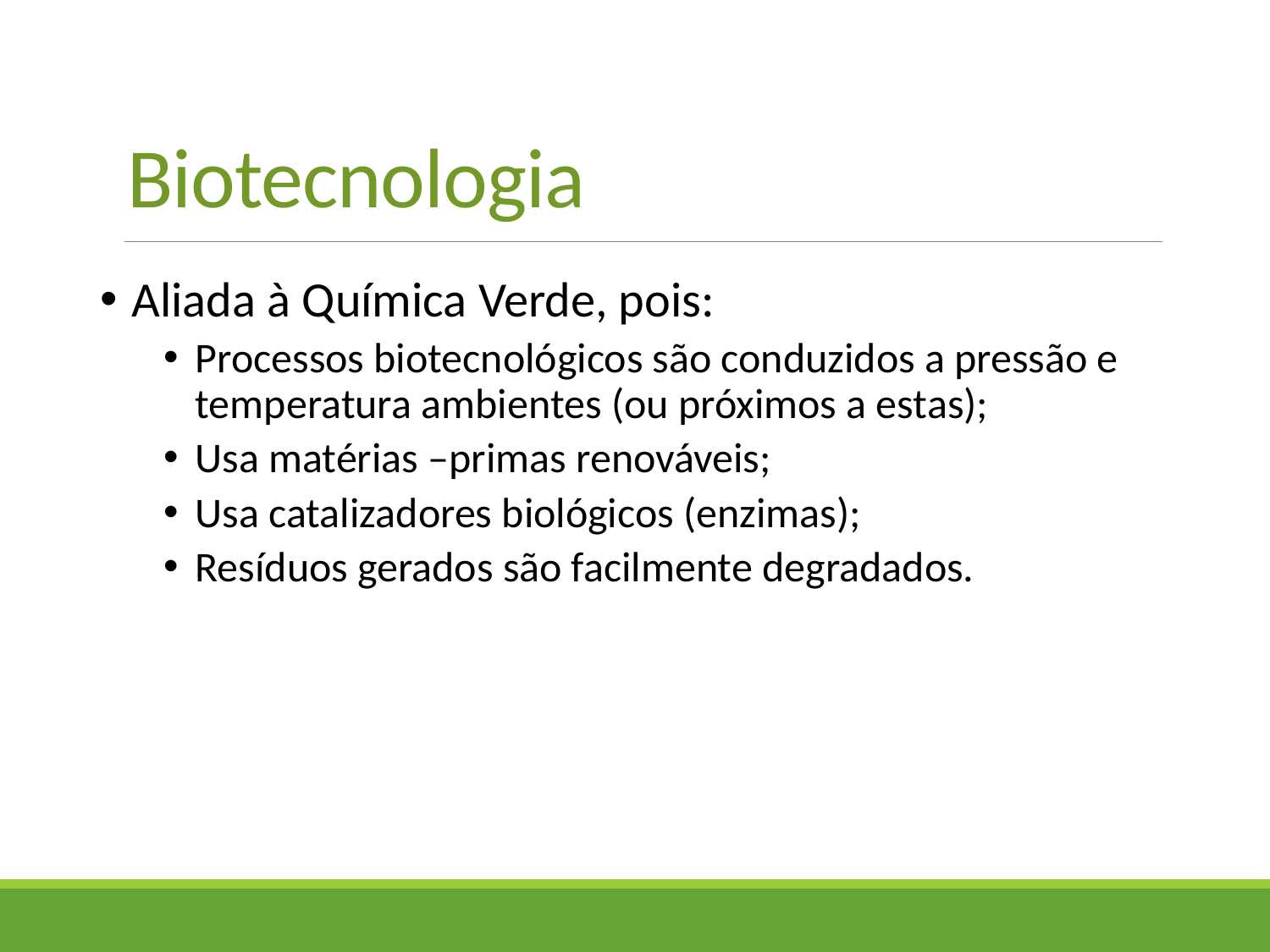

# Biotecnologia
Aliada à Química Verde, pois:
Processos biotecnológicos são conduzidos a pressão e temperatura ambientes (ou próximos a estas);
Usa matérias –primas renováveis;
Usa catalizadores biológicos (enzimas);
Resíduos gerados são facilmente degradados.